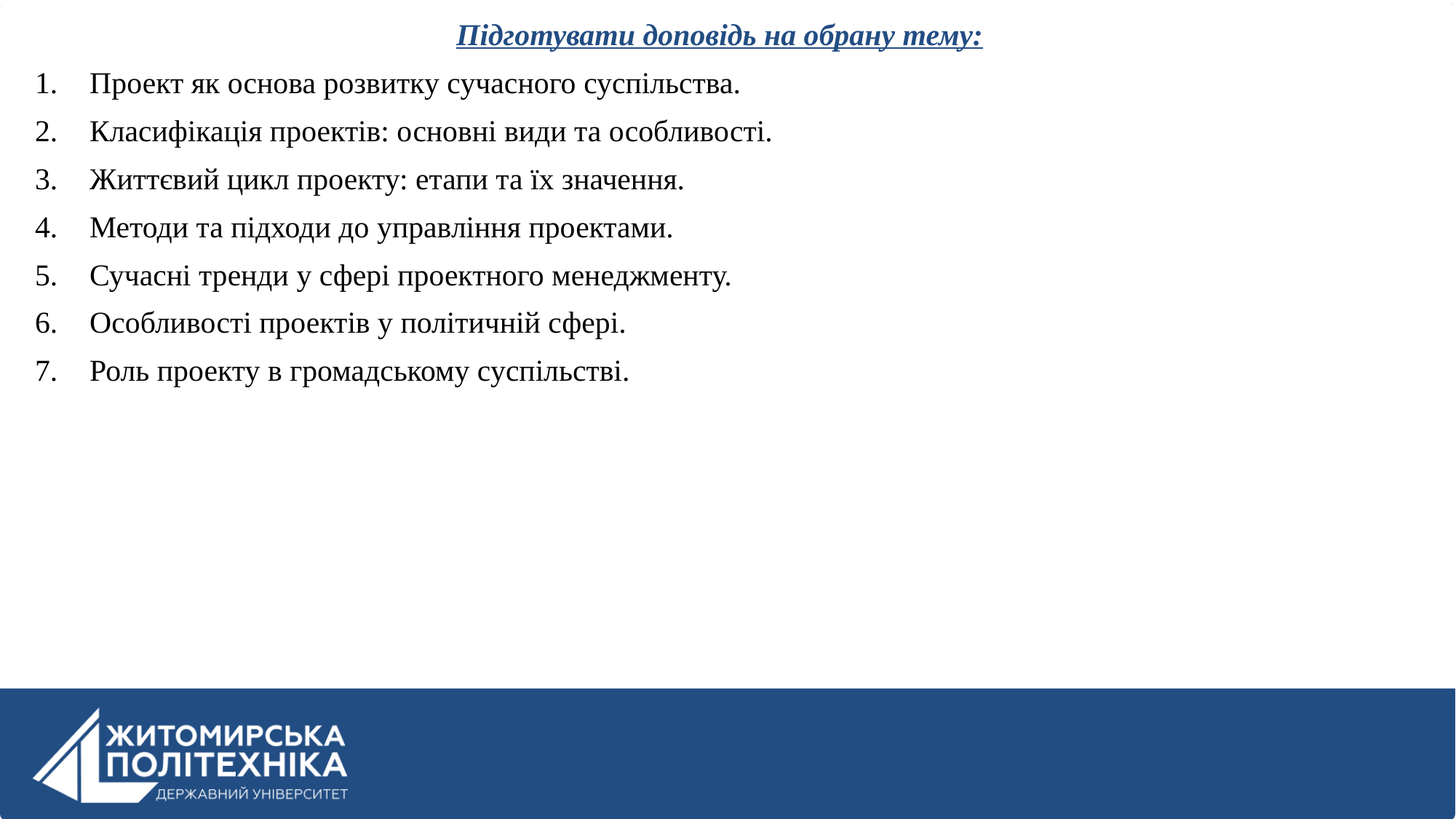

Підготувати доповідь на обрану тему:
Проект як основа розвитку сучасного суспільства.
Класифікація проектів: основні види та особливості.
Життєвий цикл проекту: етапи та їх значення.
Методи та підходи до управління проектами.
Сучасні тренди у сфері проектного менеджменту.
Особливості проектів у політичній сфері.
Роль проекту в громадському суспільстві.